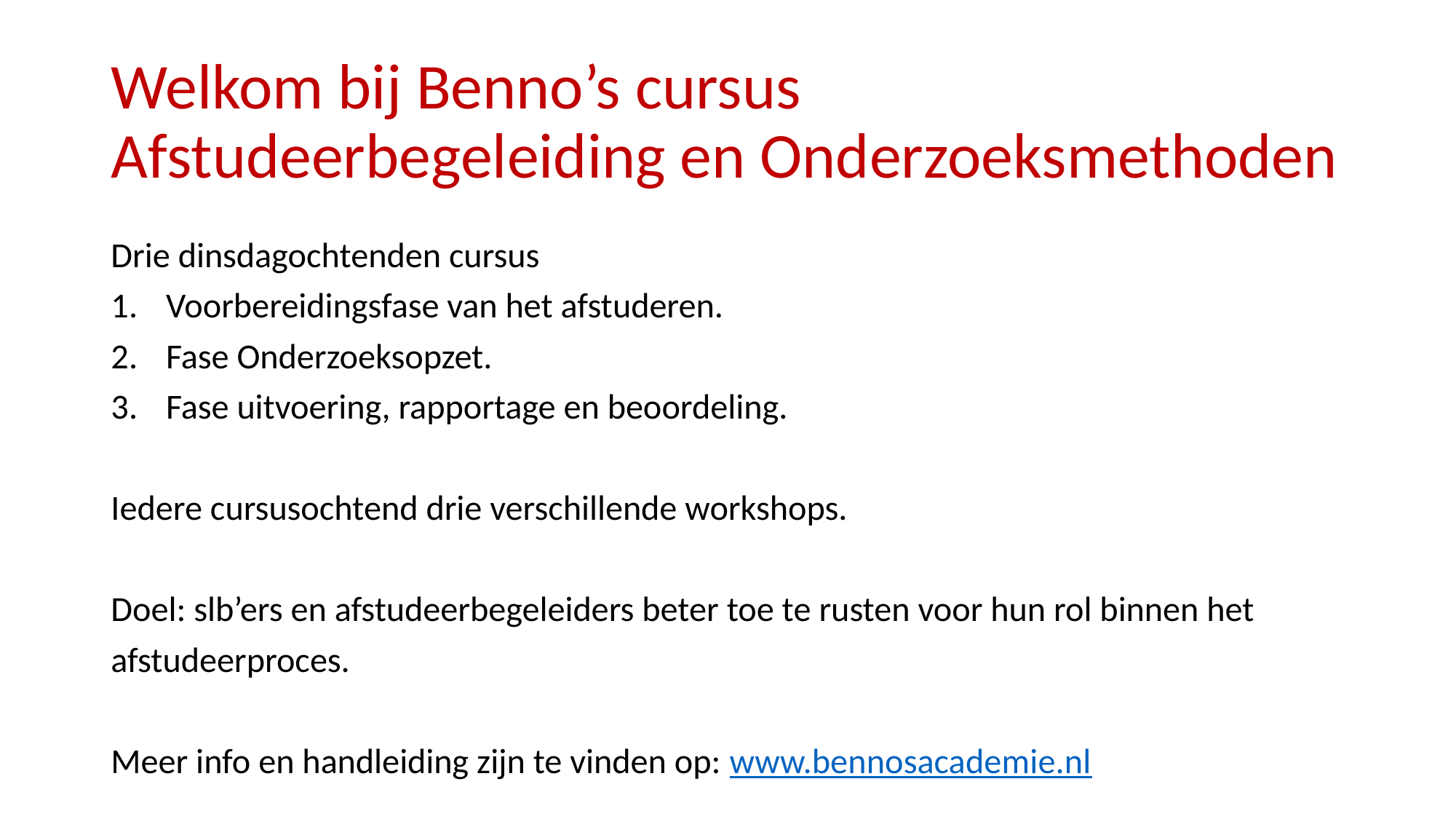

# Welkom bij Benno’s cursus Afstudeerbegeleiding en Onderzoeksmethoden
Drie dinsdagochtenden cursus
Voorbereidingsfase van het afstuderen.
Fase Onderzoeksopzet.
Fase uitvoering, rapportage en beoordeling.

Iedere cursusochtend drie verschillende workshops.

Doel: slb’ers en afstudeerbegeleiders beter toe te rusten voor hun rol binnen het afstudeerproces.

Meer info en handleiding zijn te vinden op: www.bennosacademie.nl